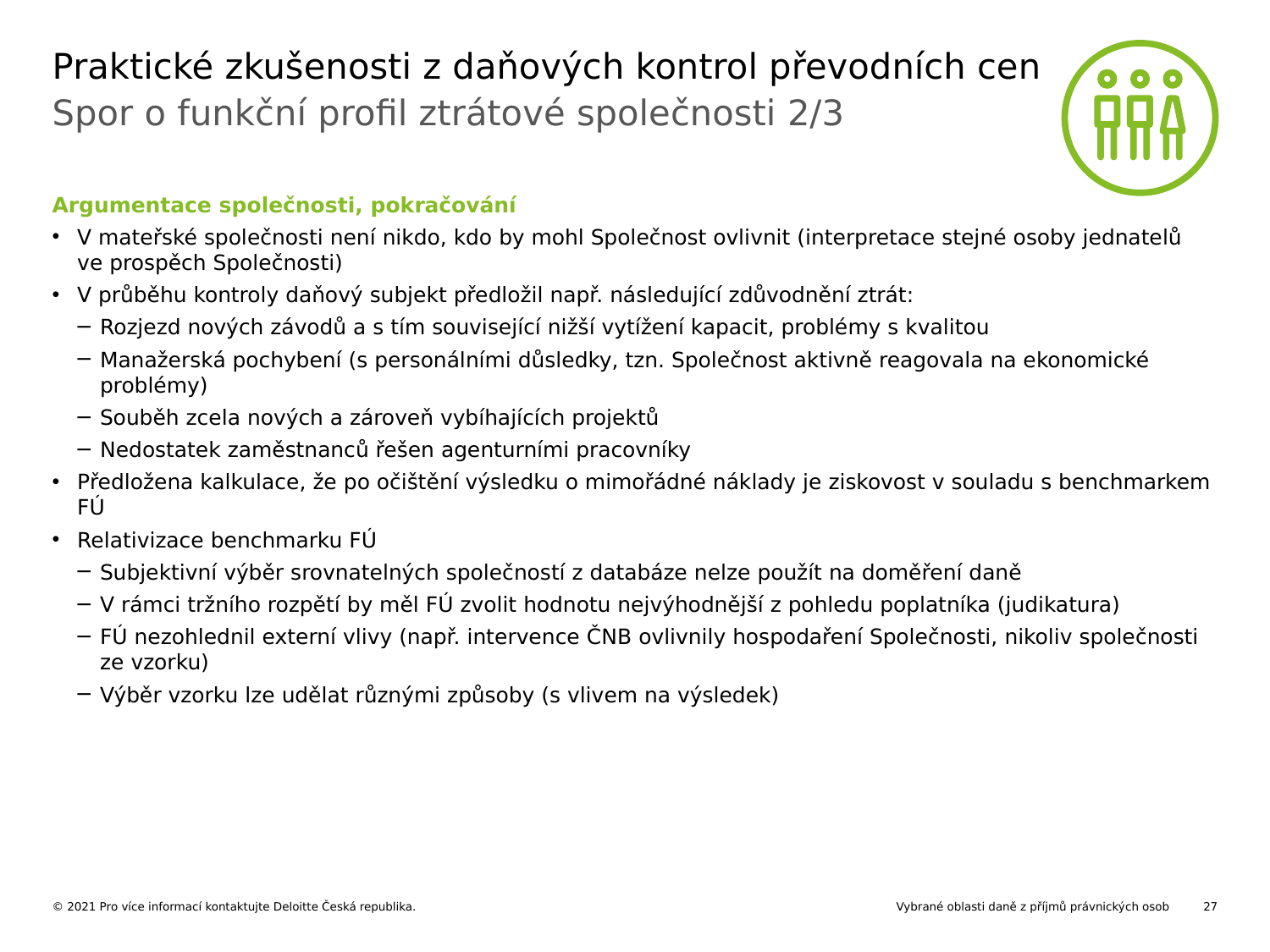

# Praktické zkušenosti z daňových kontrol převodních cen
Spor o funkční profil ztrátové společnosti 2/3
Argumentace společnosti, pokračování
V mateřské společnosti není nikdo, kdo by mohl Společnost ovlivnit (interpretace stejné osoby jednatelů ve prospěch Společnosti)
V průběhu kontroly daňový subjekt předložil např. následující zdůvodnění ztrát:
Rozjezd nových závodů a s tím související nižší vytížení kapacit, problémy s kvalitou
Manažerská pochybení (s personálními důsledky, tzn. Společnost aktivně reagovala na ekonomické problémy)
Souběh zcela nových a zároveň vybíhajících projektů
Nedostatek zaměstnanců řešen agenturními pracovníky
Předložena kalkulace, že po očištění výsledku o mimořádné náklady je ziskovost v souladu s benchmarkem FÚ
Relativizace benchmarku FÚ
Subjektivní výběr srovnatelných společností z databáze nelze použít na doměření daně
V rámci tržního rozpětí by měl FÚ zvolit hodnotu nejvýhodnější z pohledu poplatníka (judikatura)
FÚ nezohlednil externí vlivy (např. intervence ČNB ovlivnily hospodaření Společnosti, nikoliv společnosti ze vzorku)
Výběr vzorku lze udělat různými způsoby (s vlivem na výsledek)